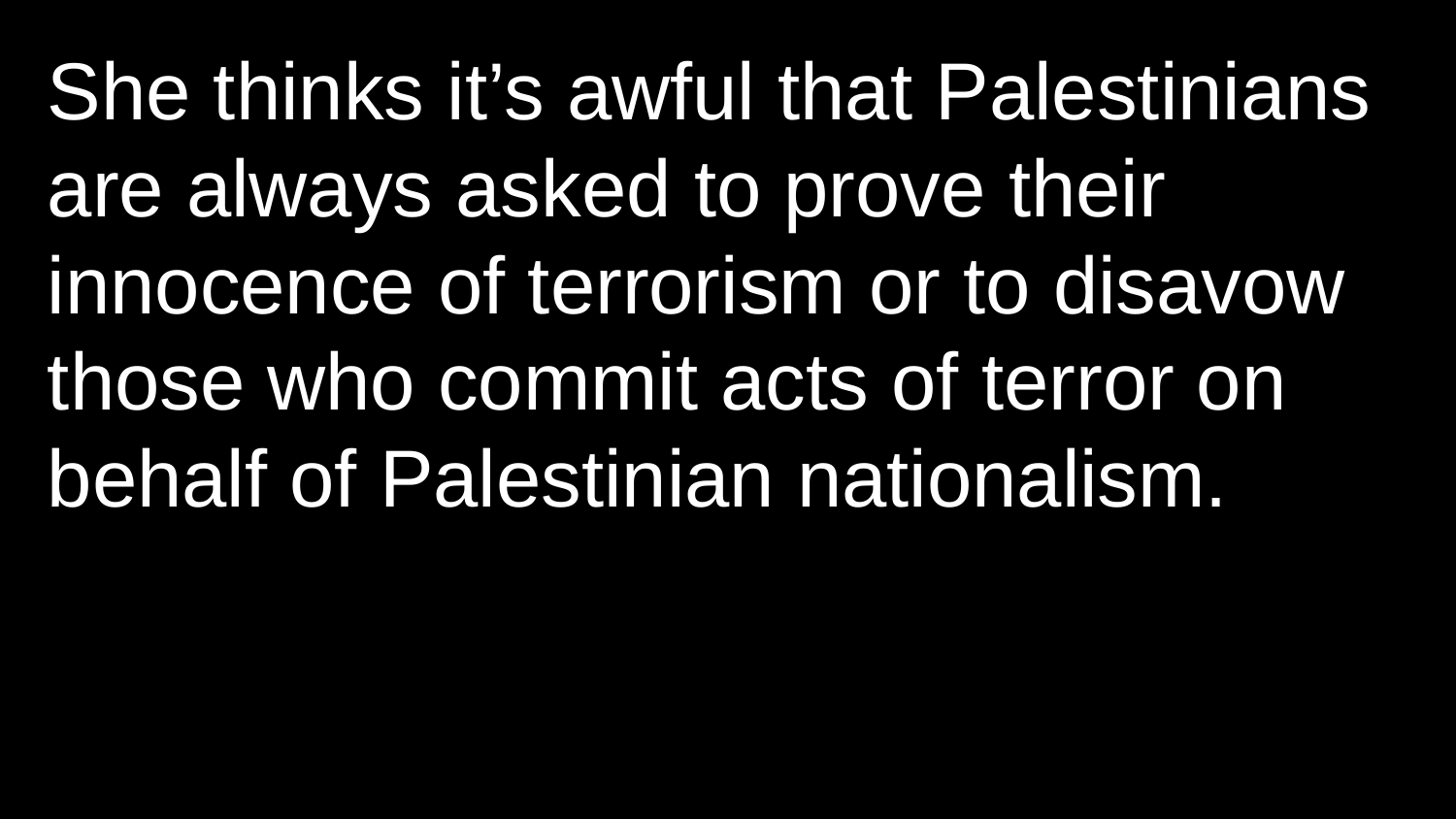

She thinks it’s awful that Palestinians are always asked to prove their innocence of terrorism or to disavow those who commit acts of terror on behalf of Palestinian nationalism.